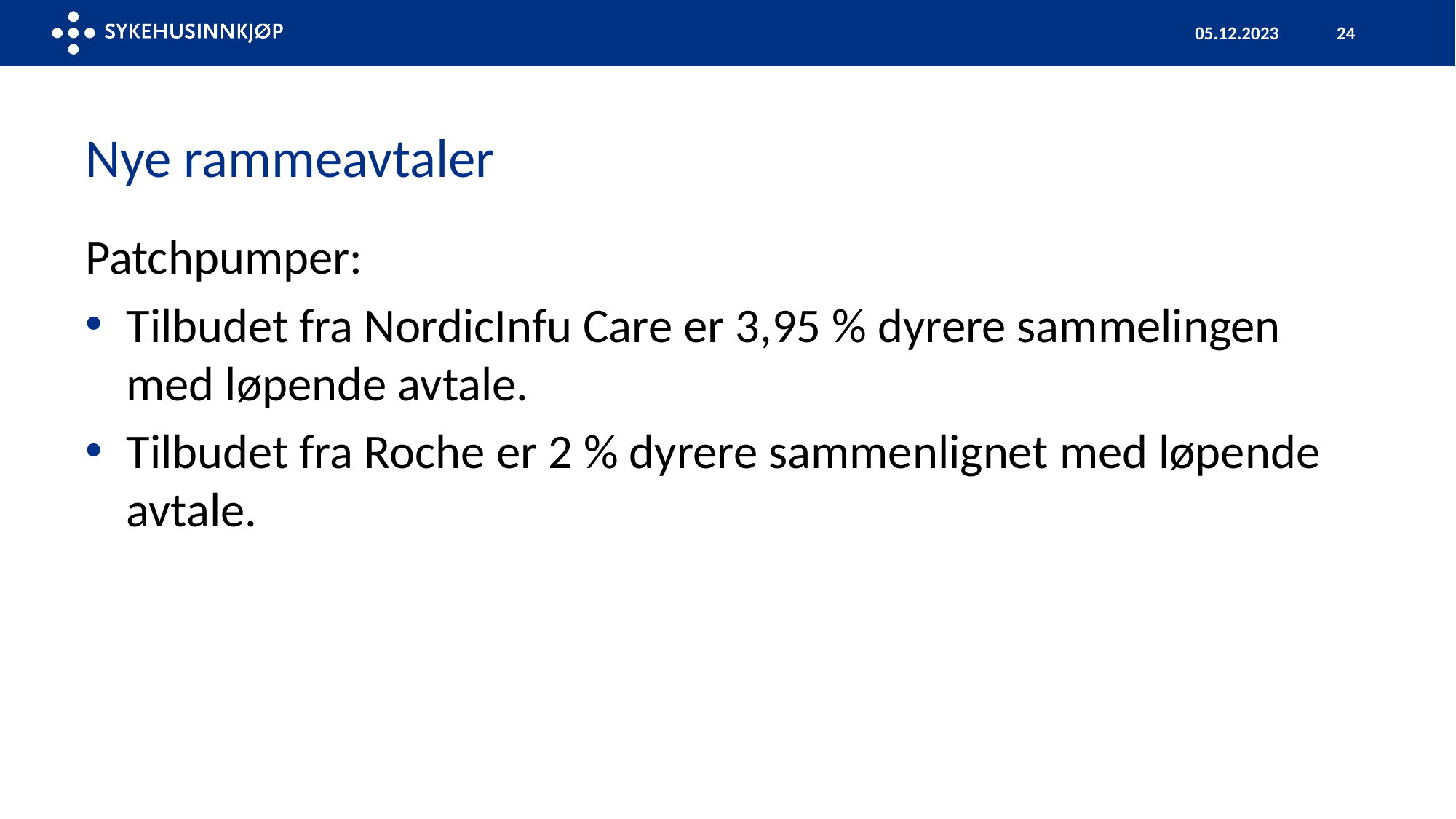

05.12.2023
24
# Nye rammeavtaler
Patchpumper:
Tilbudet fra NordicInfu Care er 3,95 % dyrere sammelingen med løpende avtale.
Tilbudet fra Roche er 2 % dyrere sammenlignet med løpende avtale.